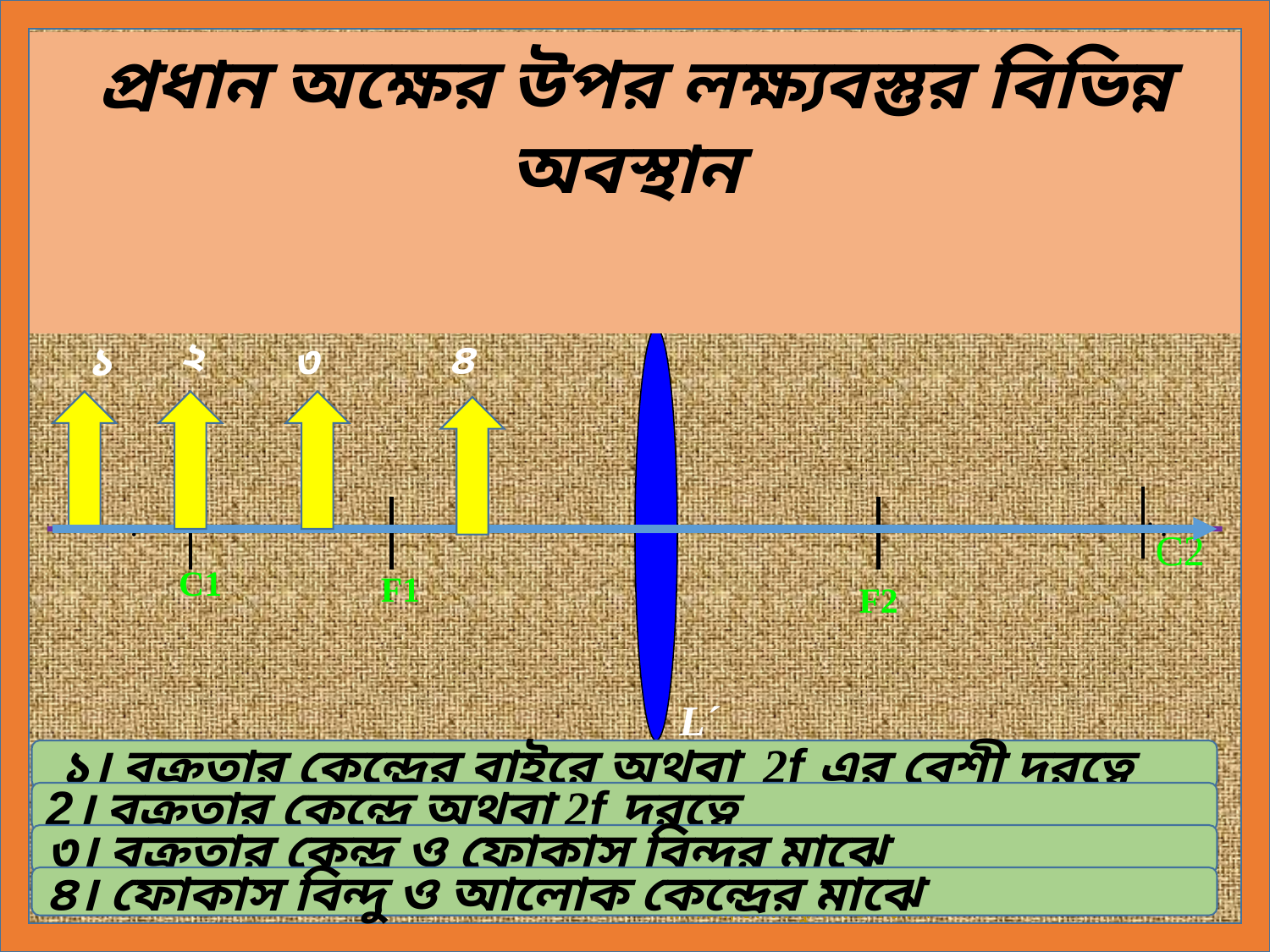

প্রধান অক্ষের উপর লক্ষ্যবস্তুর বিভিন্ন অবস্থান

L
২
৪
১
৩

·
·
·
C2

C1
F1
F2
L´
 ১। বক্রতার কেন্দ্রের বাইরে অথবা  2f এর বেশী দুরত্বে
2। বক্রতার কেন্দ্রে অথবা 2f দুরত্বে
৩। বক্রতার কেন্দ্র ও ফোকাস বিন্দুর মাঝে
৪। ফোকাস বিন্দু ও আলোক কেন্দ্রের মাঝে
আতাউর, কে বি স্কুল এন্ড কলেজ